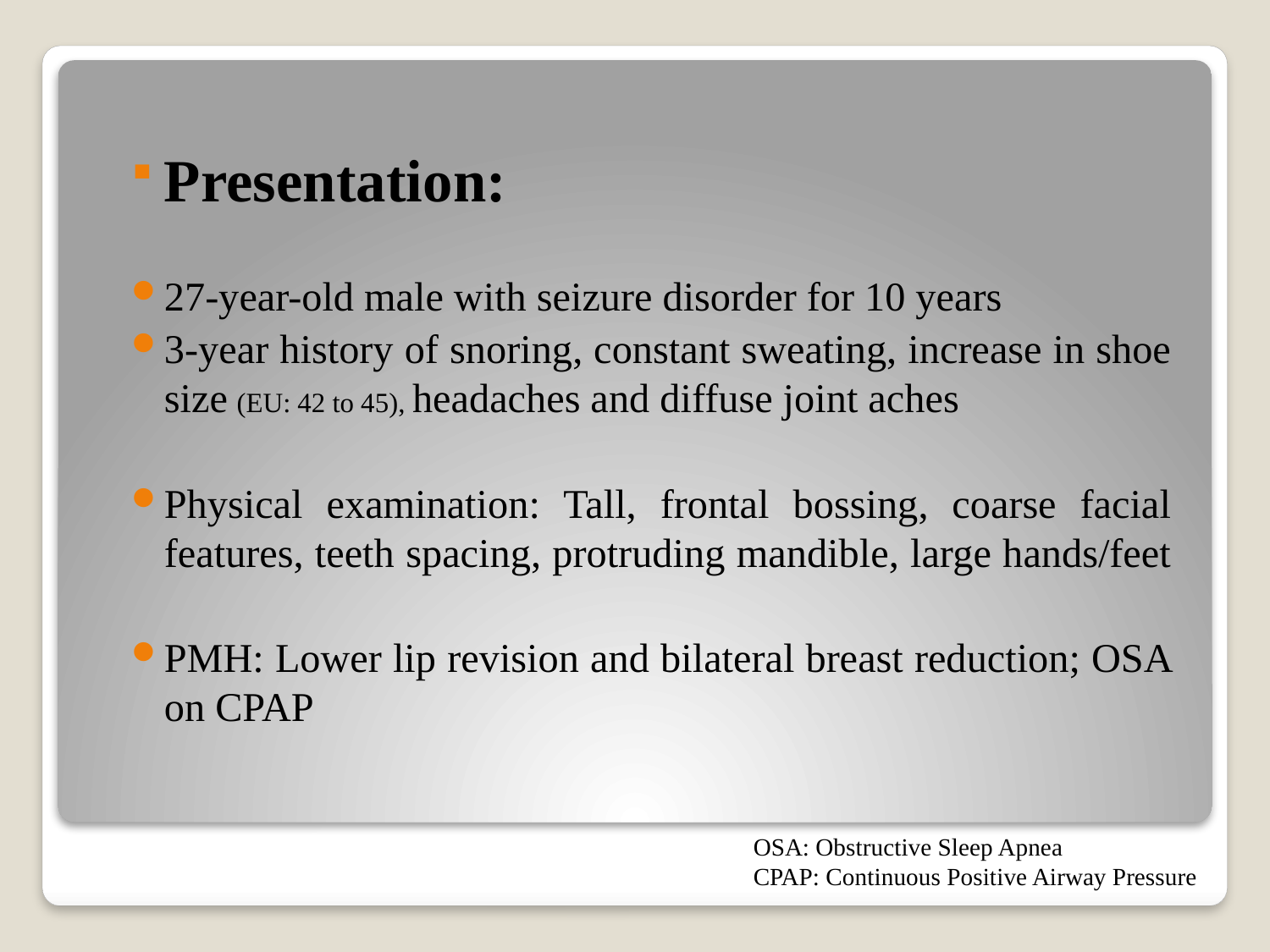

#
Presentation:

27-year-old male with seizure disorder for 10 years
3-year history of snoring, constant sweating, increase in shoe size (EU: 42 to 45), headaches and diffuse joint aches

Physical examination: Tall, frontal bossing, coarse facial features, teeth spacing, protruding mandible, large hands/feet

PMH: Lower lip revision and bilateral breast reduction; OSA on CPAP

OSA: Obstructive Sleep Apnea
CPAP: Continuous Positive Airway Pressure